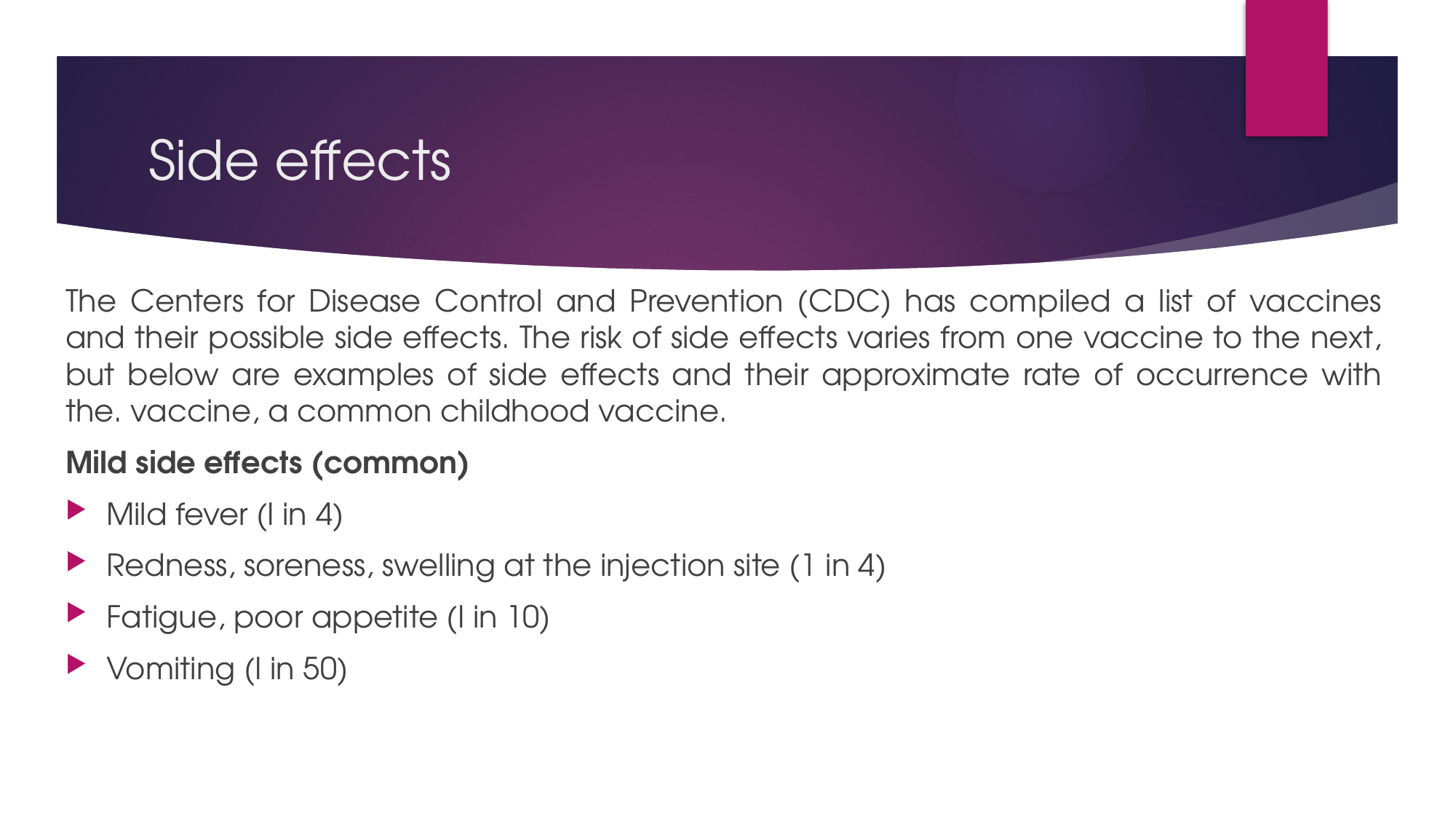

# Side effects
The Centers for Disease Control and Prevention (CDC) has compiled a list of vaccines and their possible side effects. The risk of side effects varies from one vaccine to the next, but below are examples of side effects and their approximate rate of occurrence with the. vaccine, a common childhood vaccine.
Mild side effects (common)
Mild fever (I in 4)
Redness, soreness, swelling at the injection site (1 in 4)
Fatigue, poor appetite (I in 10)
Vomiting (I in 50)